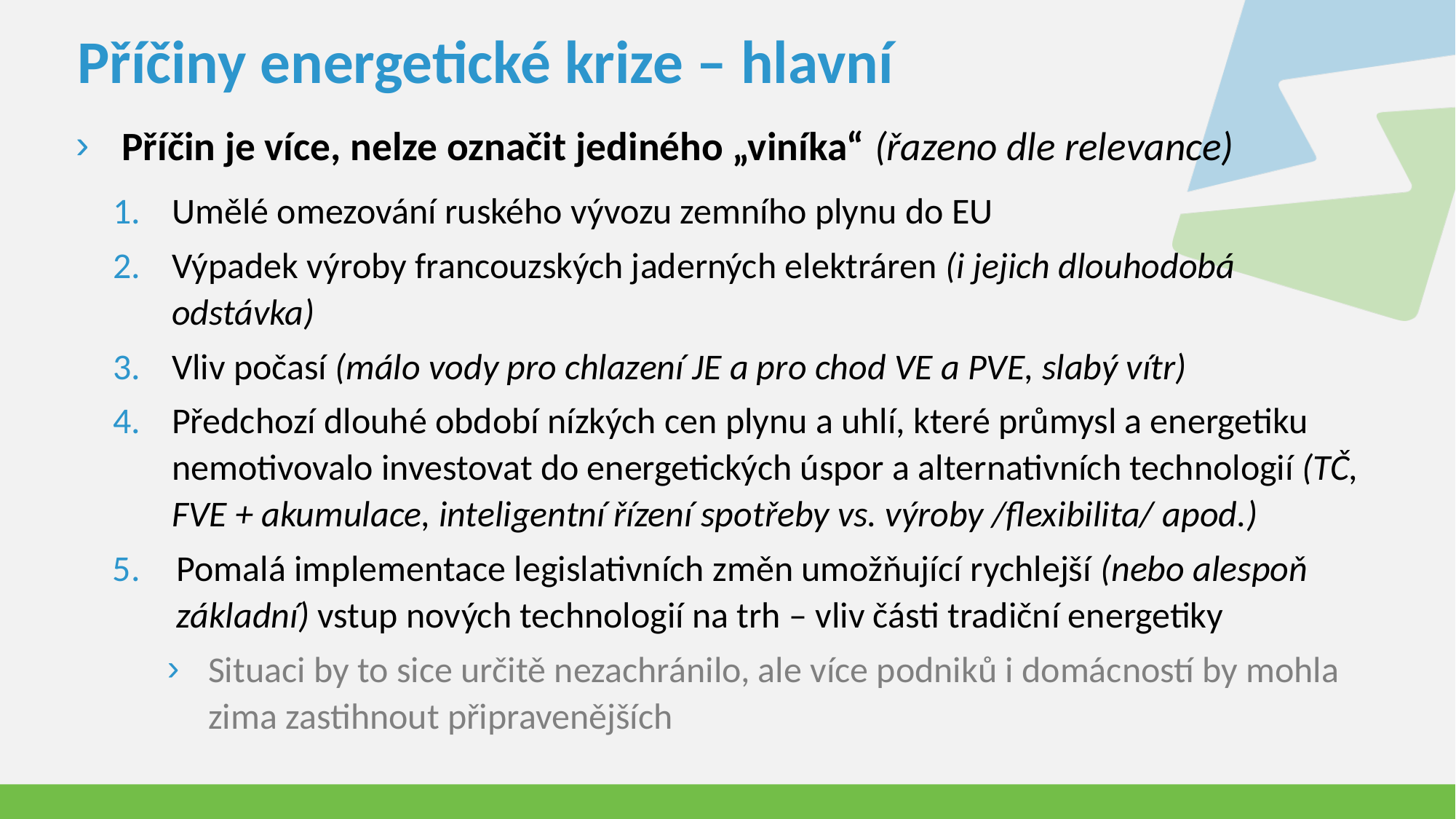

# Příčiny energetické krize – hlavní
Příčin je více, nelze označit jediného „viníka“ (řazeno dle relevance)
Umělé omezování ruského vývozu zemního plynu do EU
Výpadek výroby francouzských jaderných elektráren (i jejich dlouhodobá odstávka)
Vliv počasí (málo vody pro chlazení JE a pro chod VE a PVE, slabý vítr)
Předchozí dlouhé období nízkých cen plynu a uhlí, které průmysl a energetiku nemotivovalo investovat do energetických úspor a alternativních technologií (TČ, FVE + akumulace, inteligentní řízení spotřeby vs. výroby /flexibilita/ apod.)
Pomalá implementace legislativních změn umožňující rychlejší (nebo alespoň základní) vstup nových technologií na trh – vliv části tradiční energetiky
Situaci by to sice určitě nezachránilo, ale více podniků i domácností by mohla zima zastihnout připravenějších